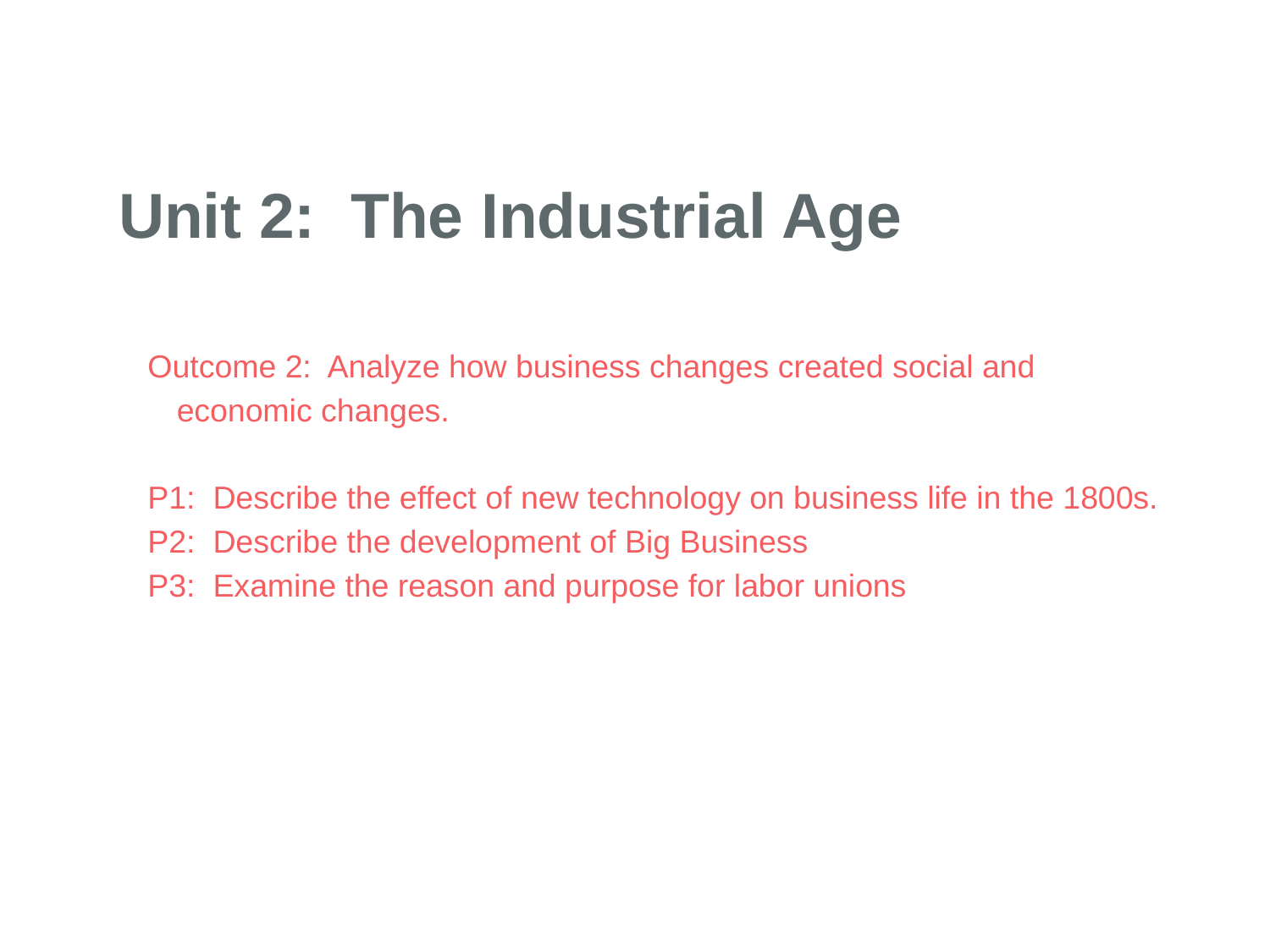

# Unit 2:  The Industrial Age
Outcome 2:  Analyze how business changes created social and economic changes.

P1:  Describe the effect of new technology on business life in the 1800s.
P2:  Describe the development of Big Business
P3:  Examine the reason and purpose for labor unions